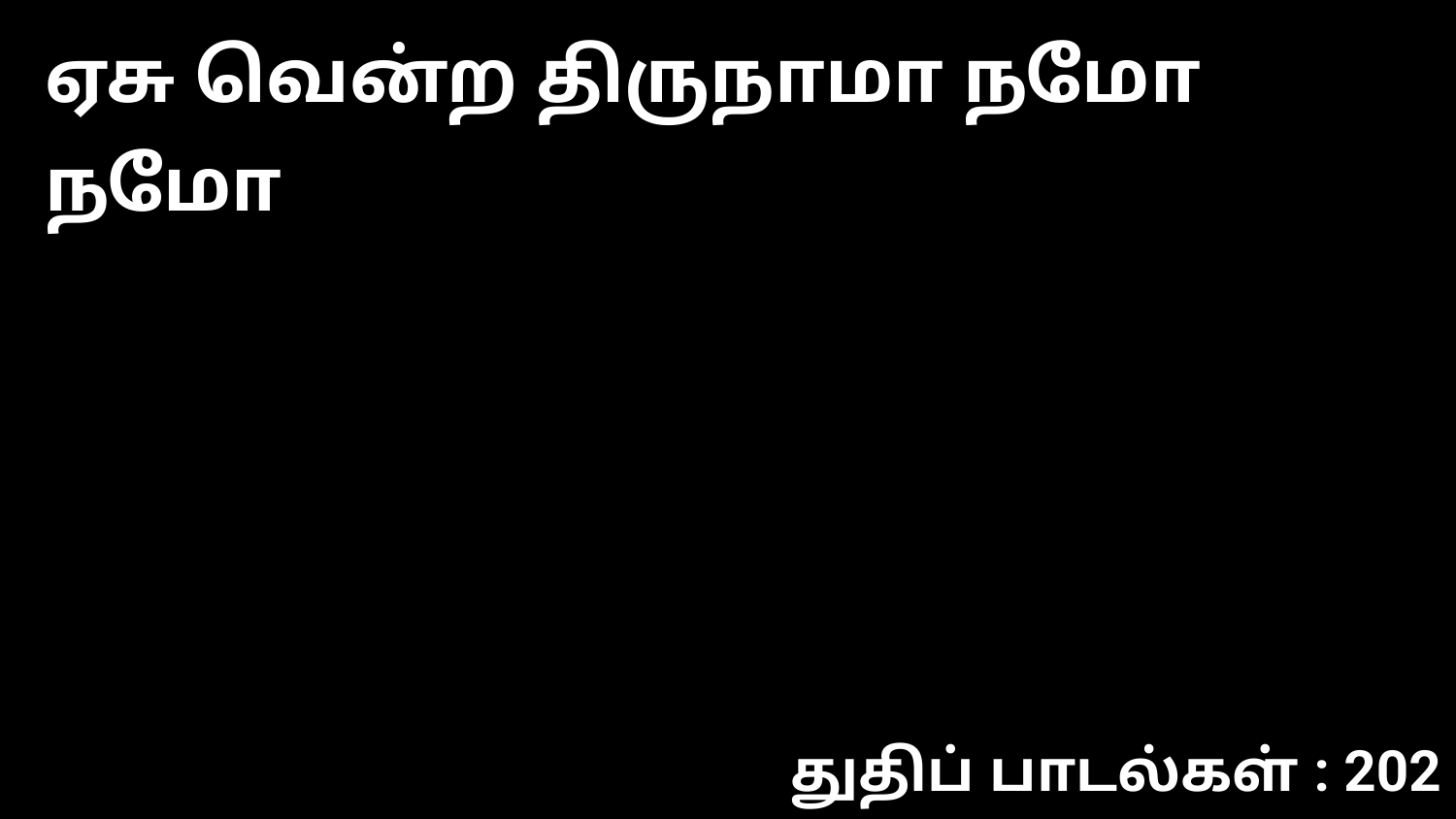

ஏசு வென்ற திருநாமா நமோ நமோ
துதிப் பாடல்கள் : 202